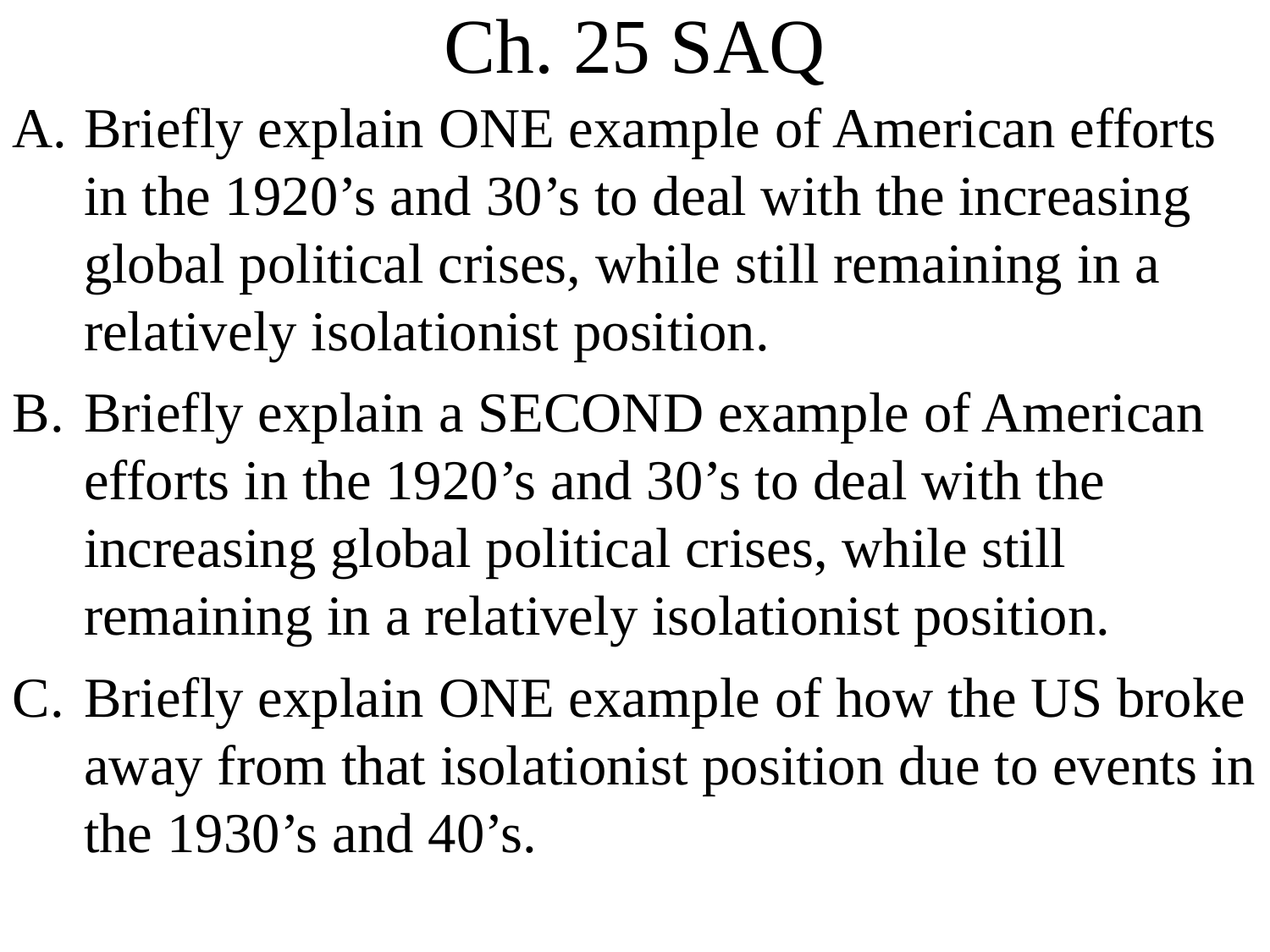

# Ch. 25 SAQ
Briefly explain ONE example of American efforts in the 1920’s and 30’s to deal with the increasing global political crises, while still remaining in a relatively isolationist position.
Briefly explain a SECOND example of American efforts in the 1920’s and 30’s to deal with the increasing global political crises, while still remaining in a relatively isolationist position.
Briefly explain ONE example of how the US broke away from that isolationist position due to events in the 1930’s and 40’s.